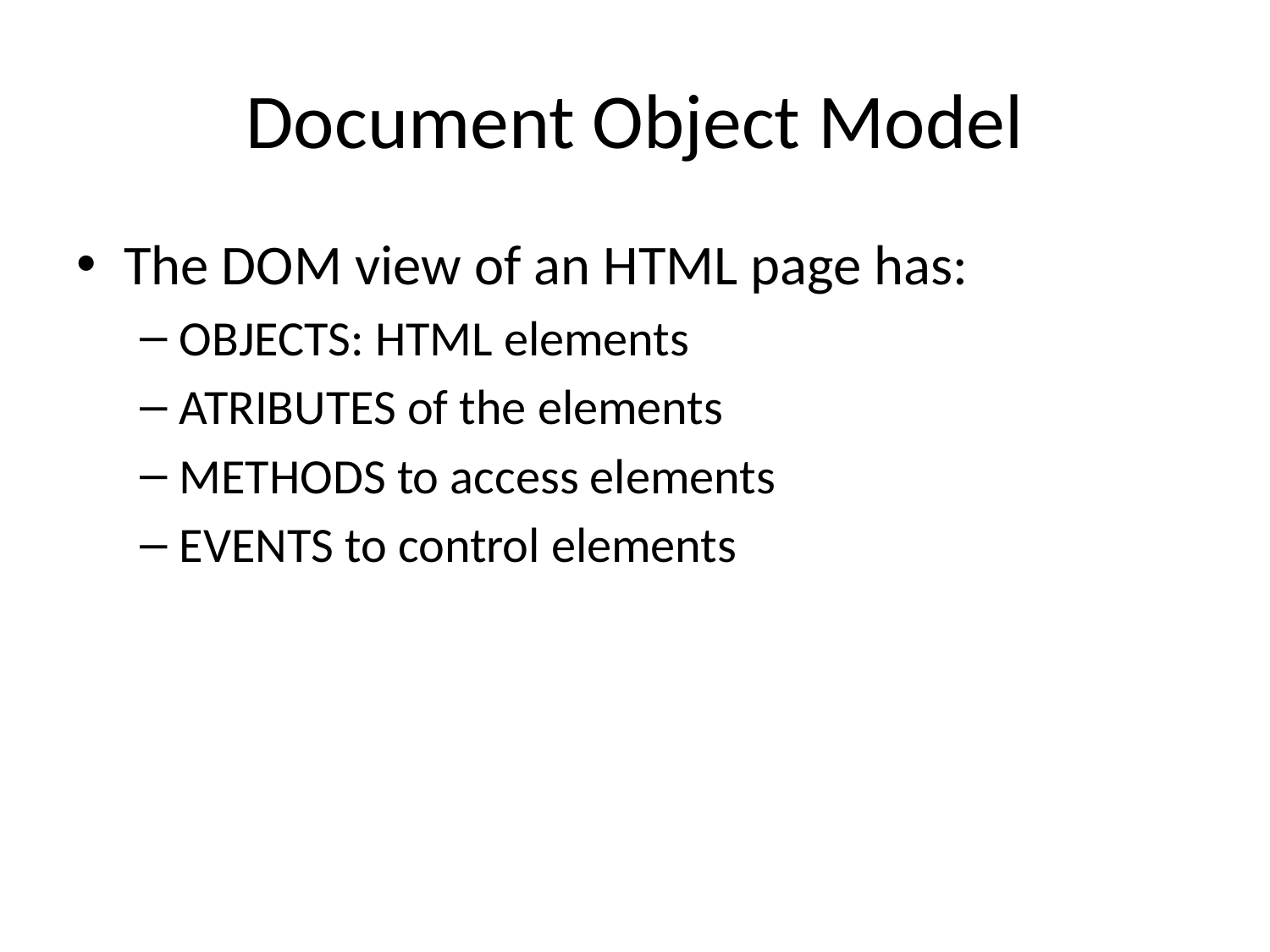

# Document Object Model
The DOM view of an HTML page has:
OBJECTS: HTML elements
ATRIBUTES of the elements
METHODS to access elements
EVENTS to control elements